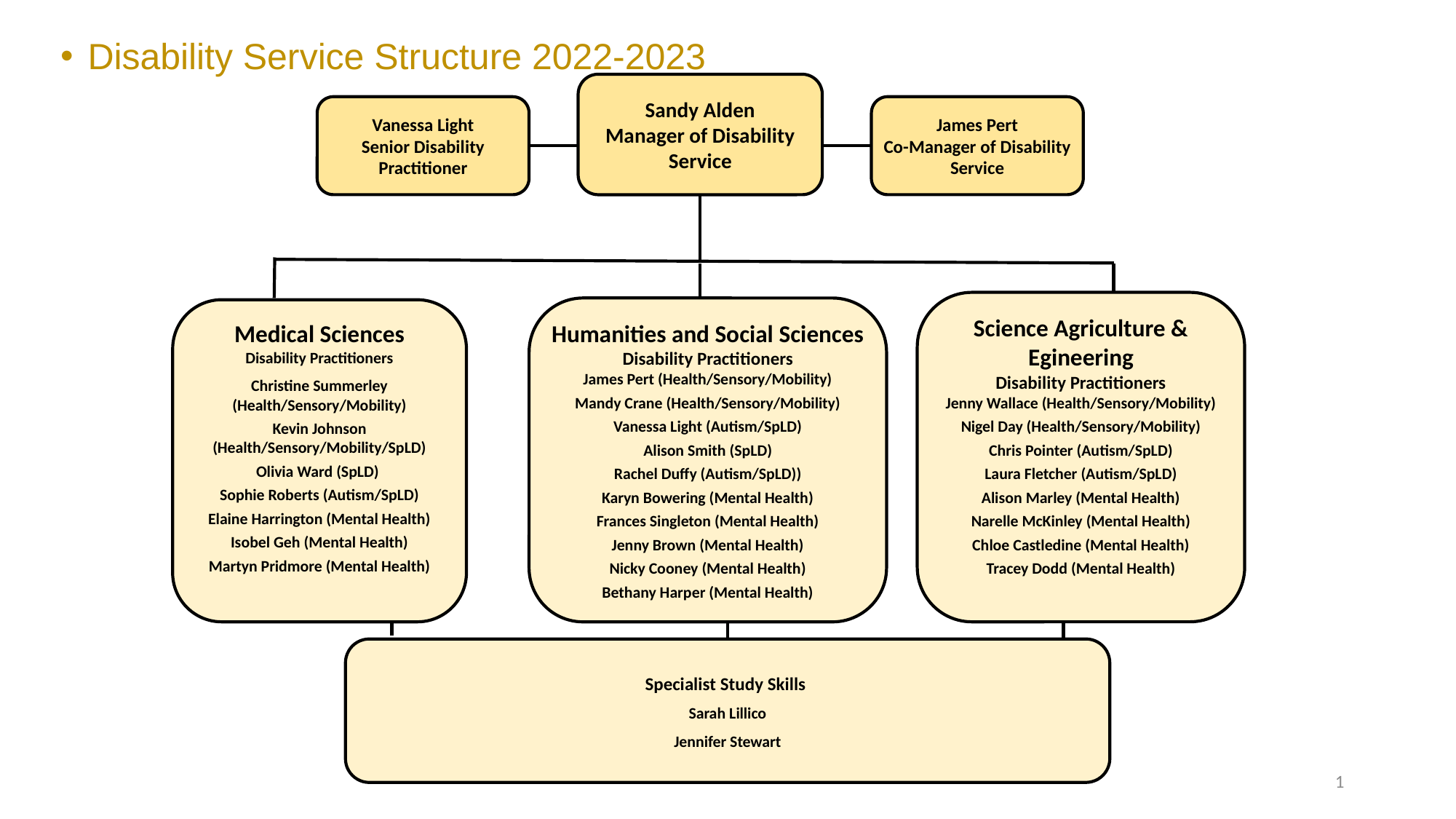

Disability Service Structure 2022-2023

Sandy Alden
Manager of Disability Service

Science Agriculture & Egineering
Disability Practitioners
Jenny Wallace (Health/Sensory/Mobility)
Nigel Day (Health/Sensory/Mobility)
Chris Pointer (Autism/SpLD)
Laura Fletcher (Autism/SpLD)
Alison Marley (Mental Health)
Narelle McKinley (Mental Health)
Chloe Castledine (Mental Health)
Tracey Dodd (Mental Health)

Humanities and Social Sciences
Disability Practitioners
James Pert (Health/Sensory/Mobility)
Mandy Crane (Health/Sensory/Mobility)
Vanessa Light (Autism/SpLD)
Alison Smith (SpLD)
Rachel Duffy (Autism/SpLD))
Karyn Bowering (Mental Health)
Frances Singleton (Mental Health)
Jenny Brown (Mental Health)
Nicky Cooney (Mental Health)
Bethany Harper (Mental Health)

Medical Sciences
Disability Practitioners
Christine Summerley (Health/Sensory/Mobility)
Kevin Johnson (Health/Sensory/Mobility/SpLD)
Olivia Ward (SpLD)
Sophie Roberts (Autism/SpLD)
Elaine Harrington (Mental Health)
Isobel Geh (Mental Health)
Martyn Pridmore (Mental Health)

Vanessa Light
Senior Disability Practitioner

James Pert
Co-Manager of Disability Service

Specialist Study Skills
Sarah Lillico
Jennifer Stewart
1